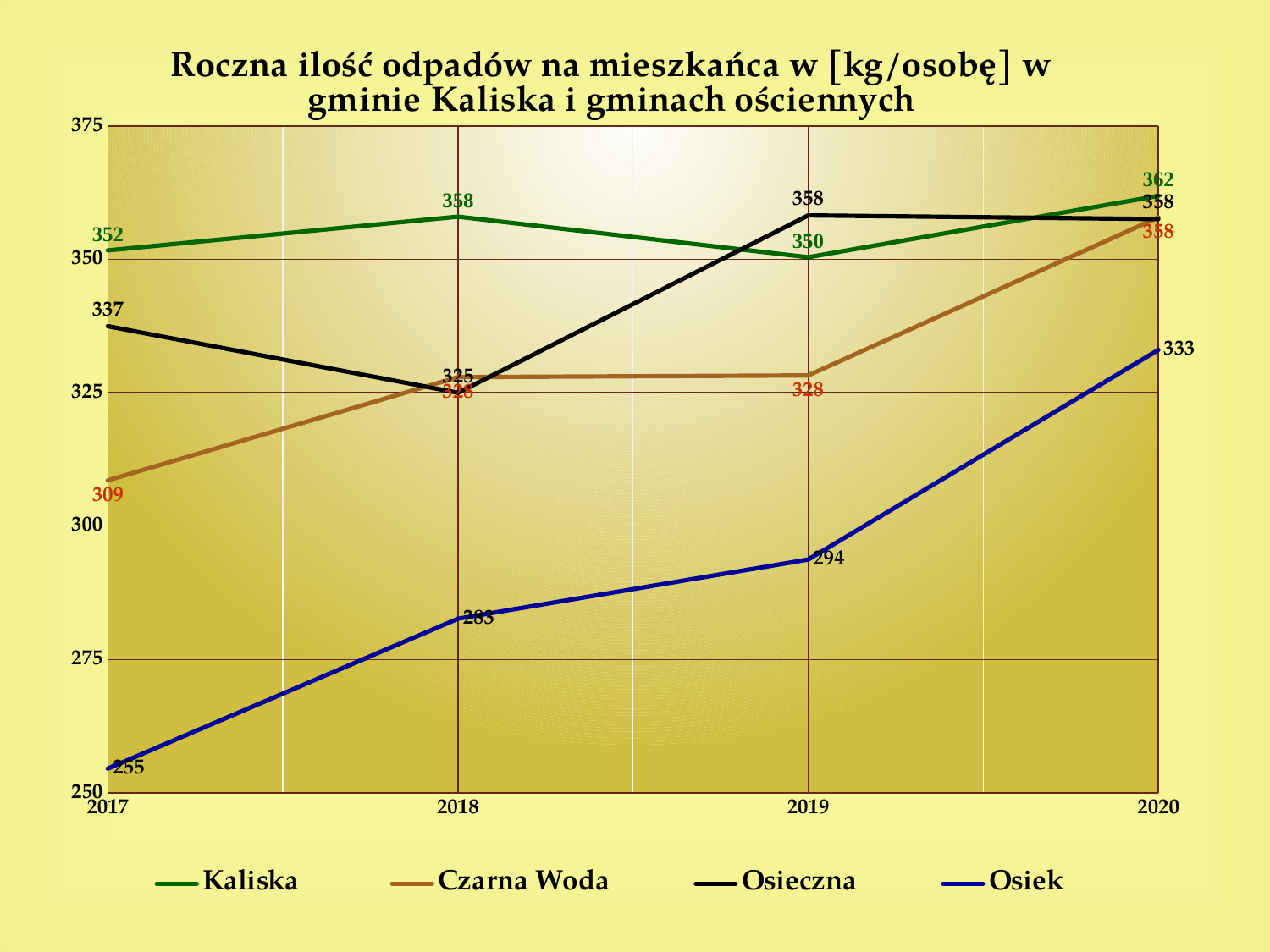

### Chart: Roczna ilość odpadów na mieszkańca w [kg/osobę] w gminie Kaliska i gminach ościennych

| Category | Kaliska  | Czarna Woda | Osieczna | Osiek |
|---|---|---|---|---|
| 2017 | 351.67625765732316 | 308.56270979554466 | 337.45976207137863 | 254.53941908713696 |
| 2018 | 357.99629629629624 | 327.91470680464096 | 324.9861303744799 | 282.6404023470243 |
| 2019 | 350.38418811331235 | 328.2394141992996 | 358.2260416666667 | 293.72895622895624 |
| 2020 | 361.8889094269871 | 357.8605539637058 | 357.5416666666667 | 333.013468013468 |